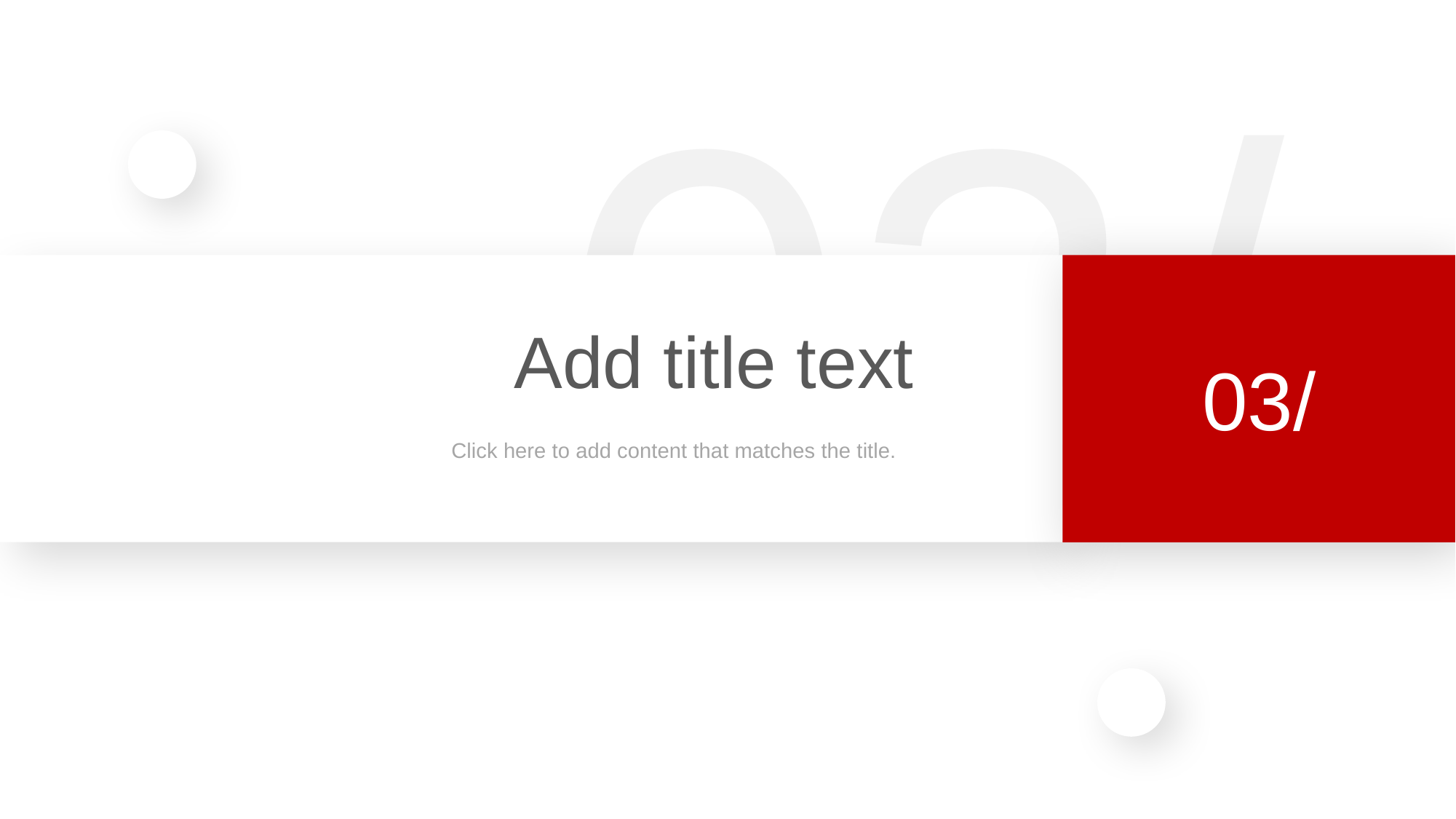

03/

Add title text
03/
Click here to add content that matches the title.